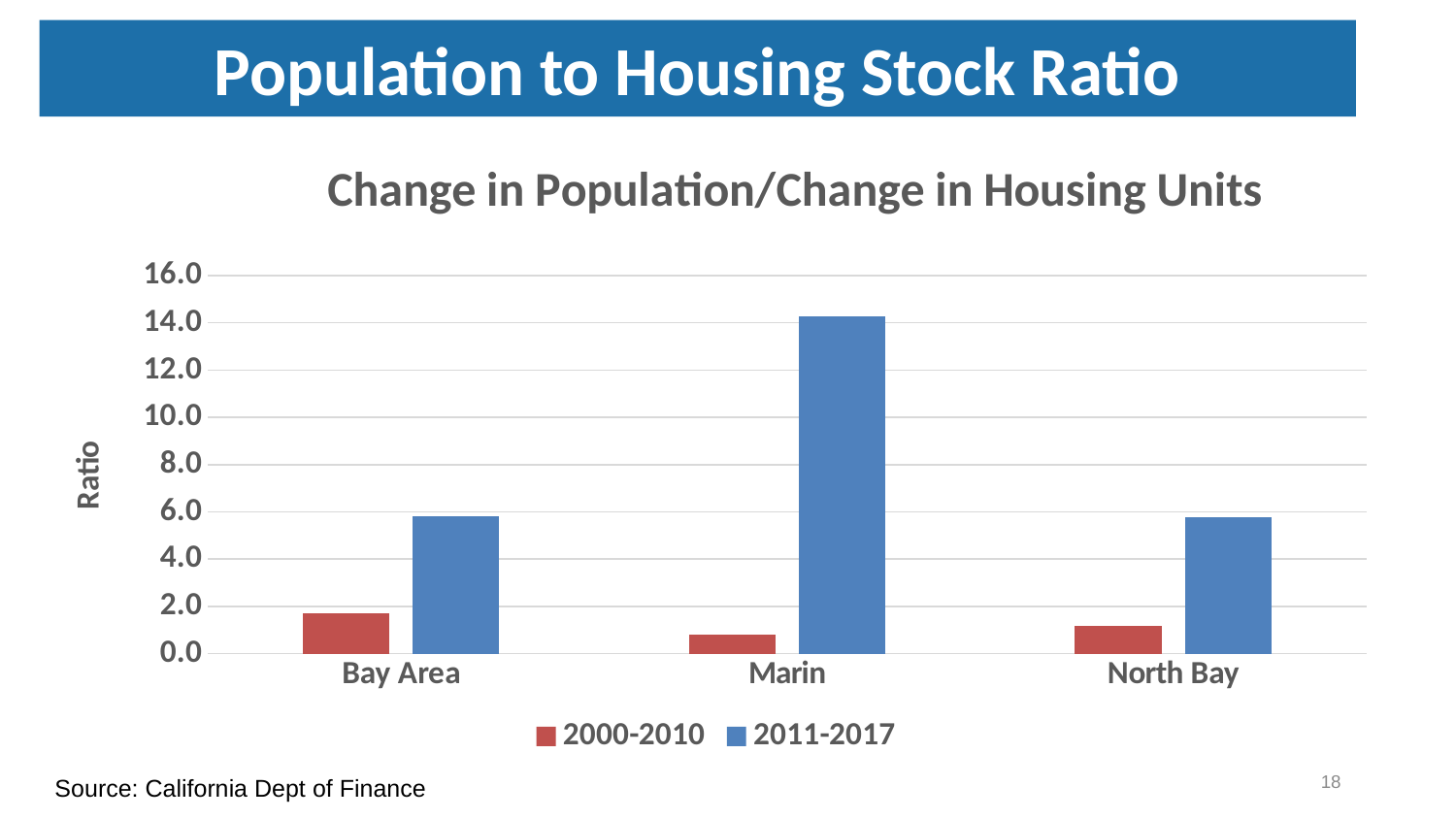

Population to Housing Stock Ratio

### Chart: Change in Population/Change in Housing Units

| Category | 2000-2010 | 2011-2017 |
|---|---|---|
| Bay Area | 1.704600800907648 | 5.8290671293207 |
| Marin | 0.816969696969697 | 14.2603550295858 |
| North Bay | 1.18461714111737 | 5.78837068443368 |
18
Source: California Dept of Finance